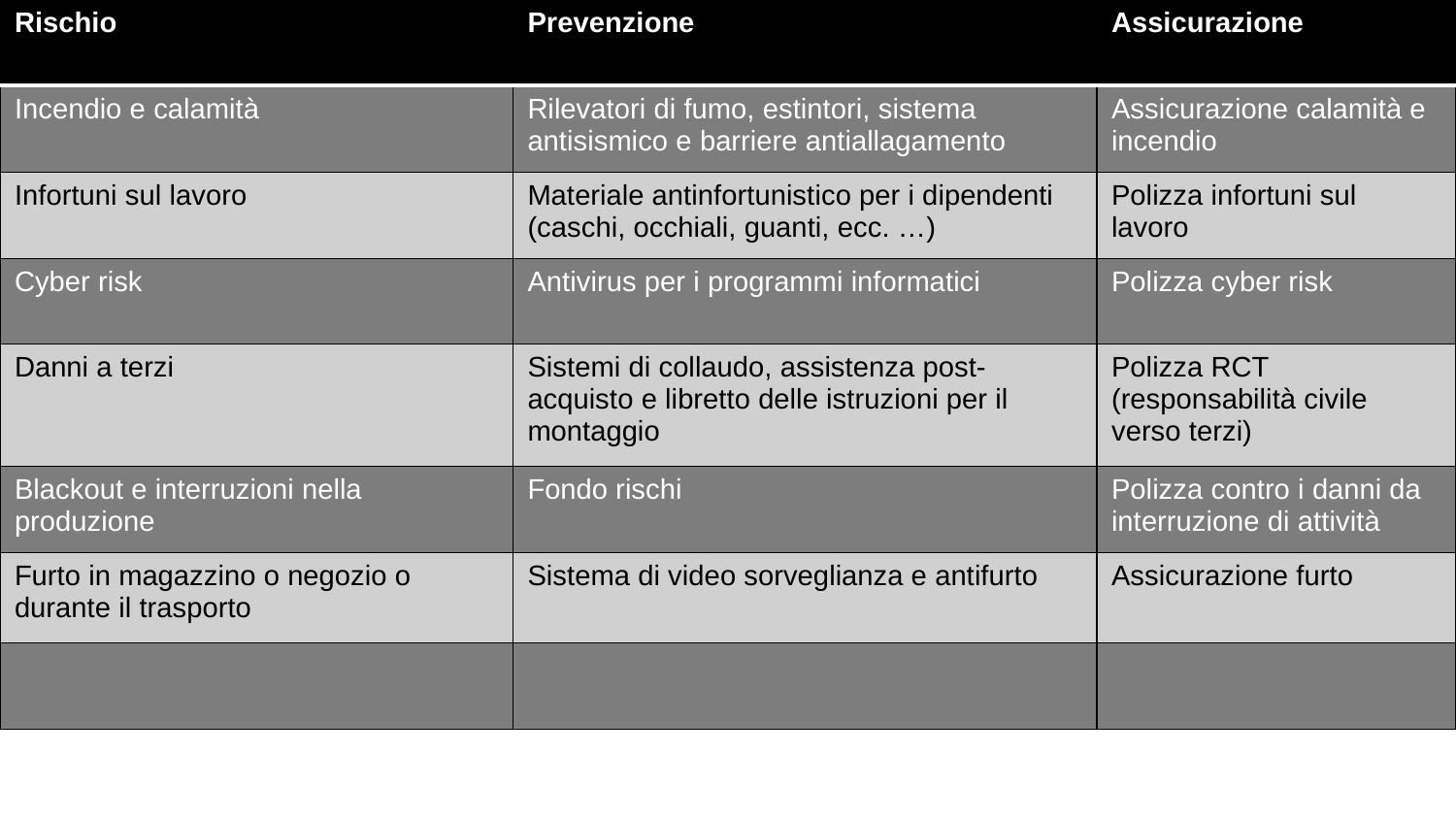

| Rischio | Prevenzione | Assicurazione |
| --- | --- | --- |
| Incendio e calamità | Rilevatori di fumo, estintori, sistema antisismico e barriere antiallagamento | Assicurazione calamità e incendio |
| Infortuni sul lavoro | Materiale antinfortunistico per i dipendenti (caschi, occhiali, guanti, ecc. …) | Polizza infortuni sul lavoro |
| Cyber risk | Antivirus per i programmi informatici | Polizza cyber risk |
| Danni a terzi | Sistemi di collaudo, assistenza post- acquisto e libretto delle istruzioni per il montaggio | Polizza RCT (responsabilità civile verso terzi) |
| Blackout e interruzioni nella produzione | Fondo rischi | Polizza contro i danni da interruzione di attività |
| Furto in magazzino o negozio o durante il trasporto | Sistema di video sorveglianza e antifurto | Assicurazione furto |
|  |  |  |